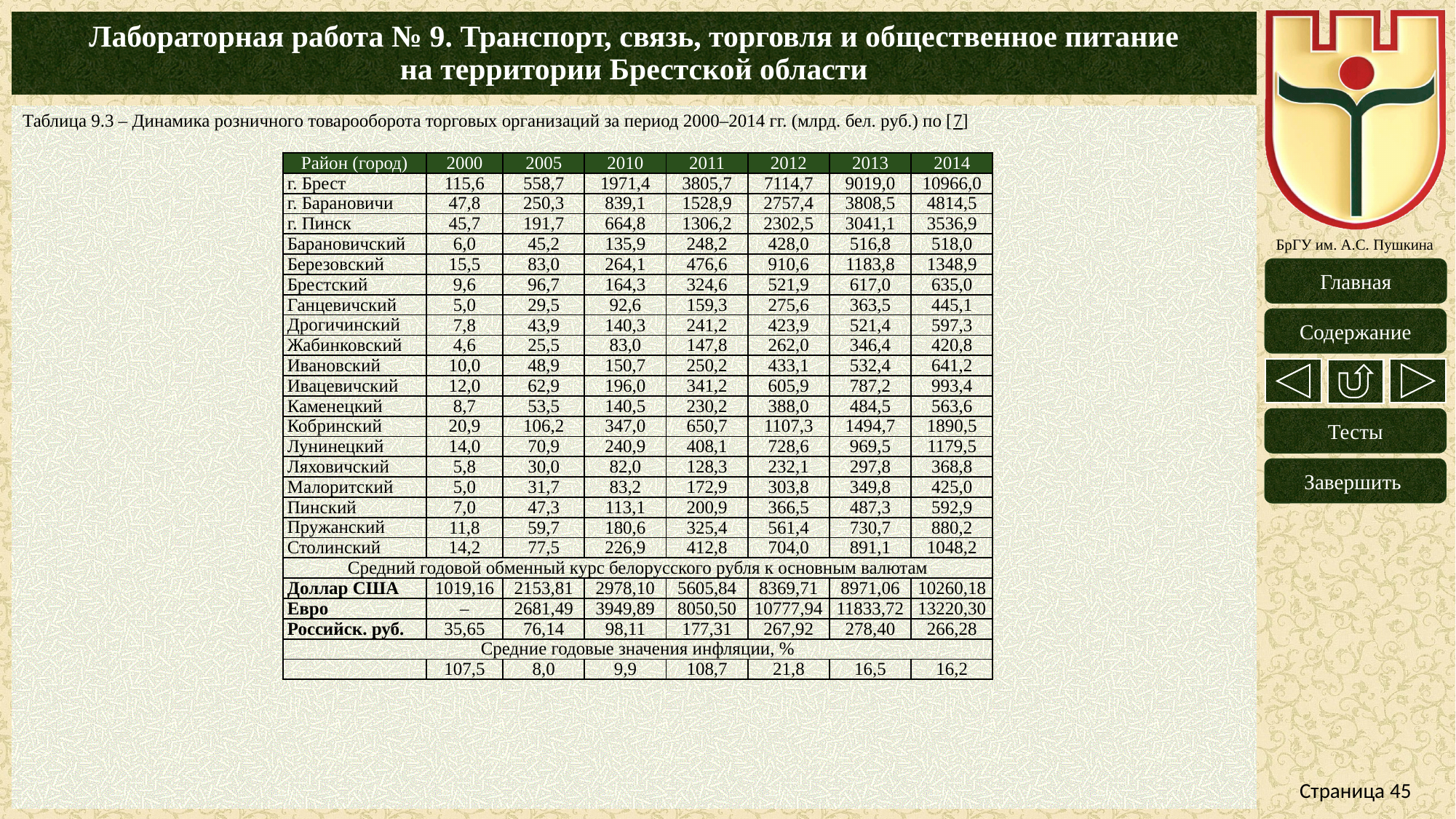

# Лабораторная работа № 9. Транспорт, связь, торговля и общественное питание на территории Брестской области
Таблица 9.3 – Динамика розничного товарооборота торговых организаций за период 2000–2014 гг. (млрд. бел. руб.) по [7]

| Район (город) | 2000 | 2005 | 2010 | 2011 | 2012 | 2013 | 2014 |
| --- | --- | --- | --- | --- | --- | --- | --- |
| г. Брест | 115,6 | 558,7 | 1971,4 | 3805,7 | 7114,7 | 9019,0 | 10966,0 |
| г. Барановичи | 47,8 | 250,3 | 839,1 | 1528,9 | 2757,4 | 3808,5 | 4814,5 |
| г. Пинск | 45,7 | 191,7 | 664,8 | 1306,2 | 2302,5 | 3041,1 | 3536,9 |
| Барановичский | 6,0 | 45,2 | 135,9 | 248,2 | 428,0 | 516,8 | 518,0 |
| Березовский | 15,5 | 83,0 | 264,1 | 476,6 | 910,6 | 1183,8 | 1348,9 |
| Брестский | 9,6 | 96,7 | 164,3 | 324,6 | 521,9 | 617,0 | 635,0 |
| Ганцевичский | 5,0 | 29,5 | 92,6 | 159,3 | 275,6 | 363,5 | 445,1 |
| Дрогичинский | 7,8 | 43,9 | 140,3 | 241,2 | 423,9 | 521,4 | 597,3 |
| Жабинковский | 4,6 | 25,5 | 83,0 | 147,8 | 262,0 | 346,4 | 420,8 |
| Ивановский | 10,0 | 48,9 | 150,7 | 250,2 | 433,1 | 532,4 | 641,2 |
| Ивацевичский | 12,0 | 62,9 | 196,0 | 341,2 | 605,9 | 787,2 | 993,4 |
| Каменецкий | 8,7 | 53,5 | 140,5 | 230,2 | 388,0 | 484,5 | 563,6 |
| Кобринский | 20,9 | 106,2 | 347,0 | 650,7 | 1107,3 | 1494,7 | 1890,5 |
| Лунинецкий | 14,0 | 70,9 | 240,9 | 408,1 | 728,6 | 969,5 | 1179,5 |
| Ляховичский | 5,8 | 30,0 | 82,0 | 128,3 | 232,1 | 297,8 | 368,8 |
| Малоритский | 5,0 | 31,7 | 83,2 | 172,9 | 303,8 | 349,8 | 425,0 |
| Пинский | 7,0 | 47,3 | 113,1 | 200,9 | 366,5 | 487,3 | 592,9 |
| Пружанский | 11,8 | 59,7 | 180,6 | 325,4 | 561,4 | 730,7 | 880,2 |
| Столинский | 14,2 | 77,5 | 226,9 | 412,8 | 704,0 | 891,1 | 1048,2 |
| Средний годовой обменный курс белорусского рубля к основным валютам |  |  |  |  |  |  |  |
| Доллар США | 1019,16 | 2153,81 | 2978,10 | 5605,84 | 8369,71 | 8971,06 | 10260,18 |
| Евро | – | 2681,49 | 3949,89 | 8050,50 | 10777,94 | 11833,72 | 13220,30 |
| Российск. руб. | 35,65 | 76,14 | 98,11 | 177,31 | 267,92 | 278,40 | 266,28 |
| Средние годовые значения инфляции, % |  |  |  |  |  |  |  |
|  | 107,5 | 8,0 | 9,9 | 108,7 | 21,8 | 16,5 | 16,2 |